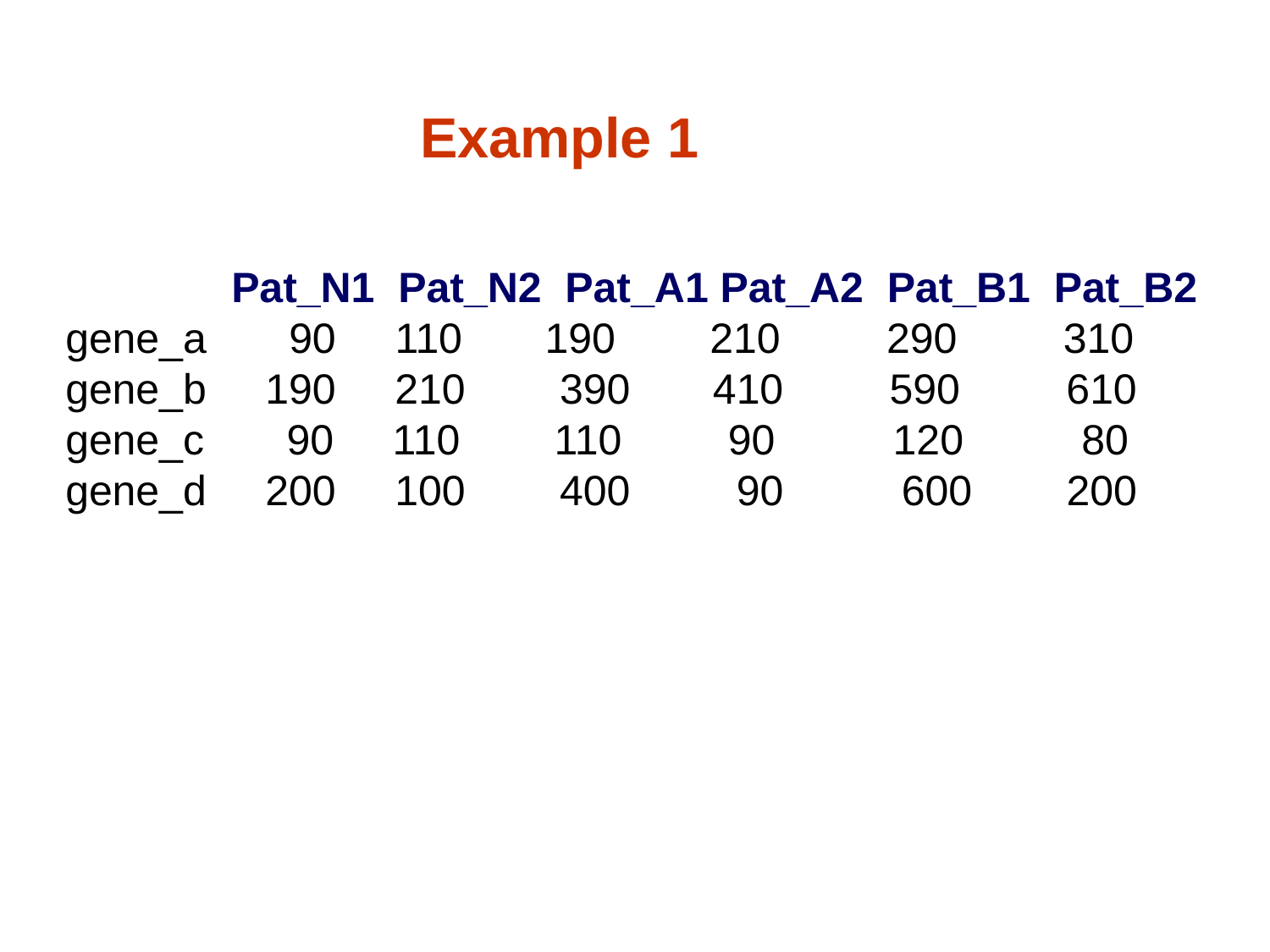

Example 1
              Pat_N1  Pat_N2  Pat_A1 Pat_A2  Pat_B1  Pat_B2
gene_a       90     110       190        210         290         310
gene_b     190     210        390       410         590         610
gene_c       90     110        110         90          120          80
gene_d     200     100        400         90          600        200